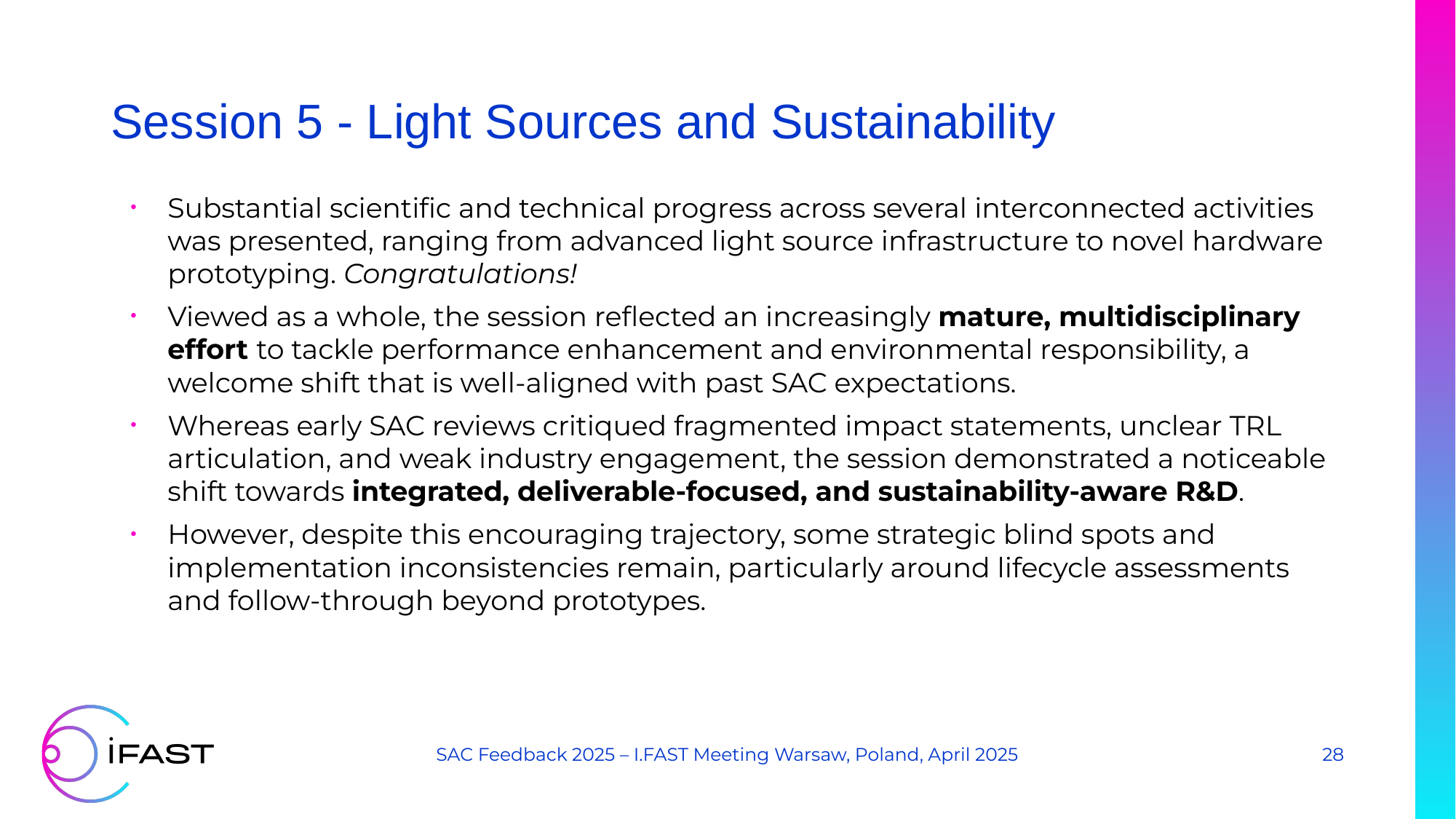

# Session 5 - Light Sources and Sustainability
Substantial scientific and technical progress across several interconnected activities was presented, ranging from advanced light source infrastructure to novel hardware prototyping. Congratulations!
Viewed as a whole, the session reflected an increasingly mature, multidisciplinary effort to tackle performance enhancement and environmental responsibility, a welcome shift that is well-aligned with past SAC expectations.
Whereas early SAC reviews critiqued fragmented impact statements, unclear TRL articulation, and weak industry engagement, the session demonstrated a noticeable shift towards integrated, deliverable-focused, and sustainability-aware R&D.
However, despite this encouraging trajectory, some strategic blind spots and implementation inconsistencies remain, particularly around lifecycle assessments and follow-through beyond prototypes.
SAC Feedback 2025 – I.FAST Meeting Warsaw, Poland, April 2025
28